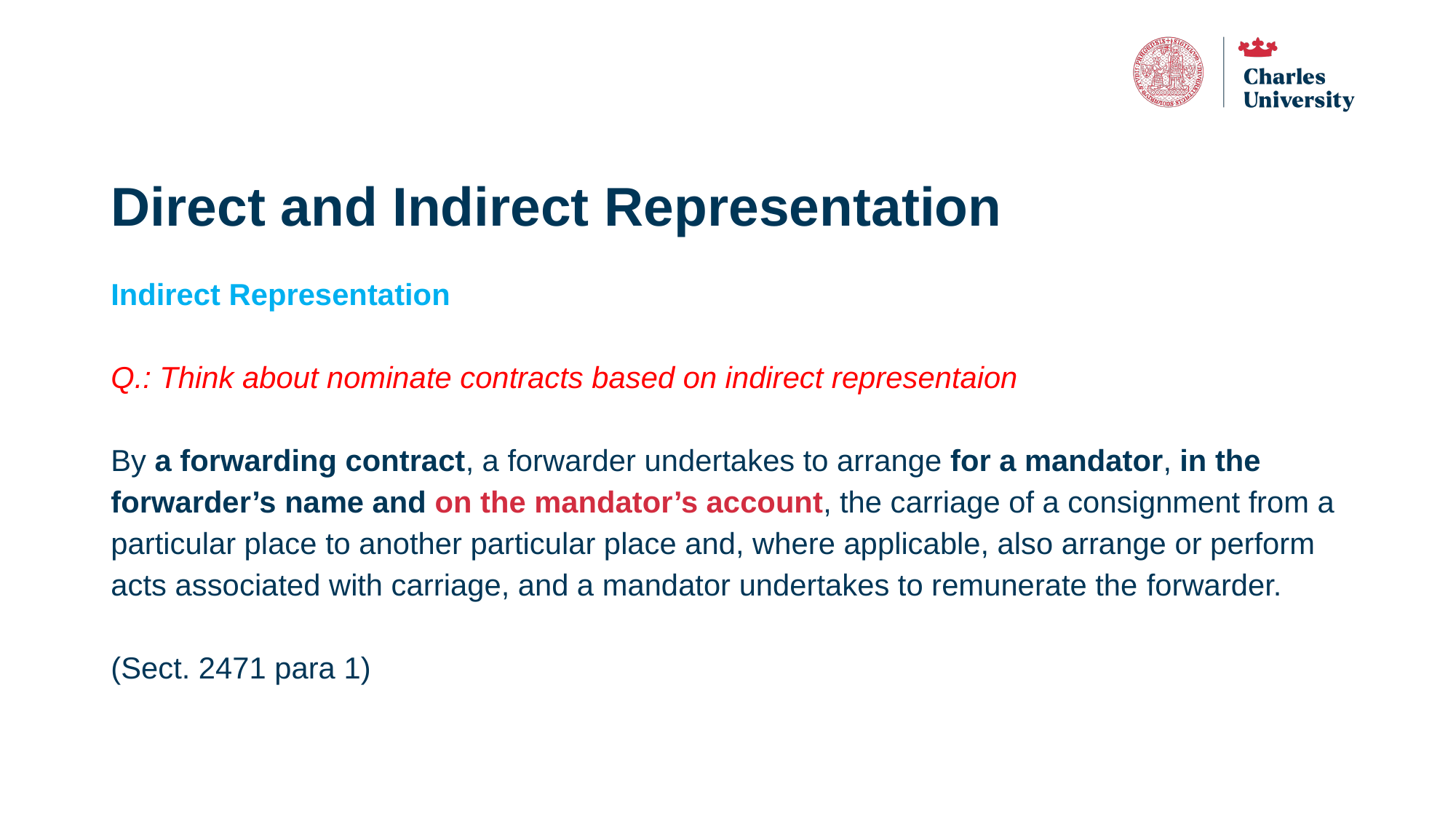

# Direct and Indirect Representation
Indirect Representation

Q.: Think about nominate contracts based on indirect representaion

By a forwarding contract, a forwarder undertakes to arrange for a mandator, in the forwarder’s name and on the mandator’s account, the carriage of a consignment from a particular place to another particular place and, where applicable, also arrange or perform acts associated with carriage, and a mandator undertakes to remunerate the forwarder.

(Sect. 2471 para 1)